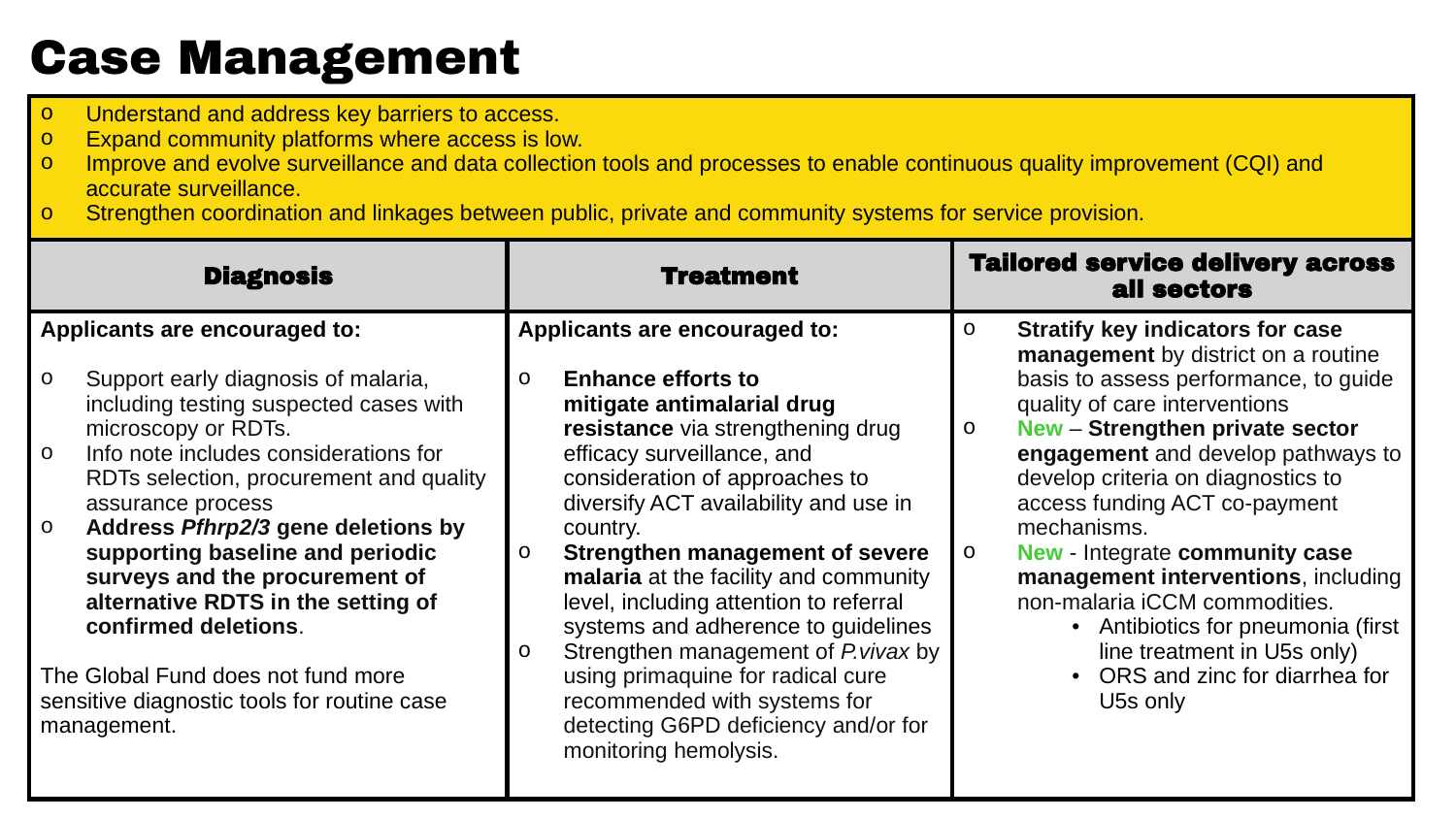

Case Management
| Understand and address key barriers to access. Expand community platforms where access is low. Improve and evolve surveillance and data collection tools and processes to enable continuous quality improvement (CQI) and accurate surveillance. Strengthen coordination and linkages between public, private and community systems for service provision. |  |  |
| --- | --- | --- |
| Diagnosis | Treatment | Tailored service delivery across all sectors |
| Applicants are encouraged to: Support early diagnosis of malaria, including testing suspected cases with microscopy or RDTs. Info note includes considerations for RDTs selection, procurement and quality assurance process Address Pfhrp2/3 gene deletions by supporting baseline and periodic surveys and the procurement of alternative RDTS in the setting of confirmed deletions. The Global Fund does not fund more sensitive diagnostic tools for routine case management. | Applicants are encouraged to: Enhance efforts to mitigate antimalarial drug resistance via strengthening drug efficacy surveillance, and consideration of approaches to diversify ACT availability and use in country. Strengthen management of severe malaria at the facility and community level, including attention to referral systems and adherence to guidelines Strengthen management of P.vivax by using primaquine for radical cure recommended with systems for detecting G6PD deficiency and/or for monitoring hemolysis. | Stratify key indicators for case management by district on a routine basis to assess performance, to guide quality of care interventions New – Strengthen private sector engagement and develop pathways to develop criteria on diagnostics to access funding ACT co-payment mechanisms. New - Integrate community case management interventions, including non-malaria iCCM commodities.  Antibiotics for pneumonia (first line treatment in U5s only) ORS and zinc for diarrhea for U5s only |
12